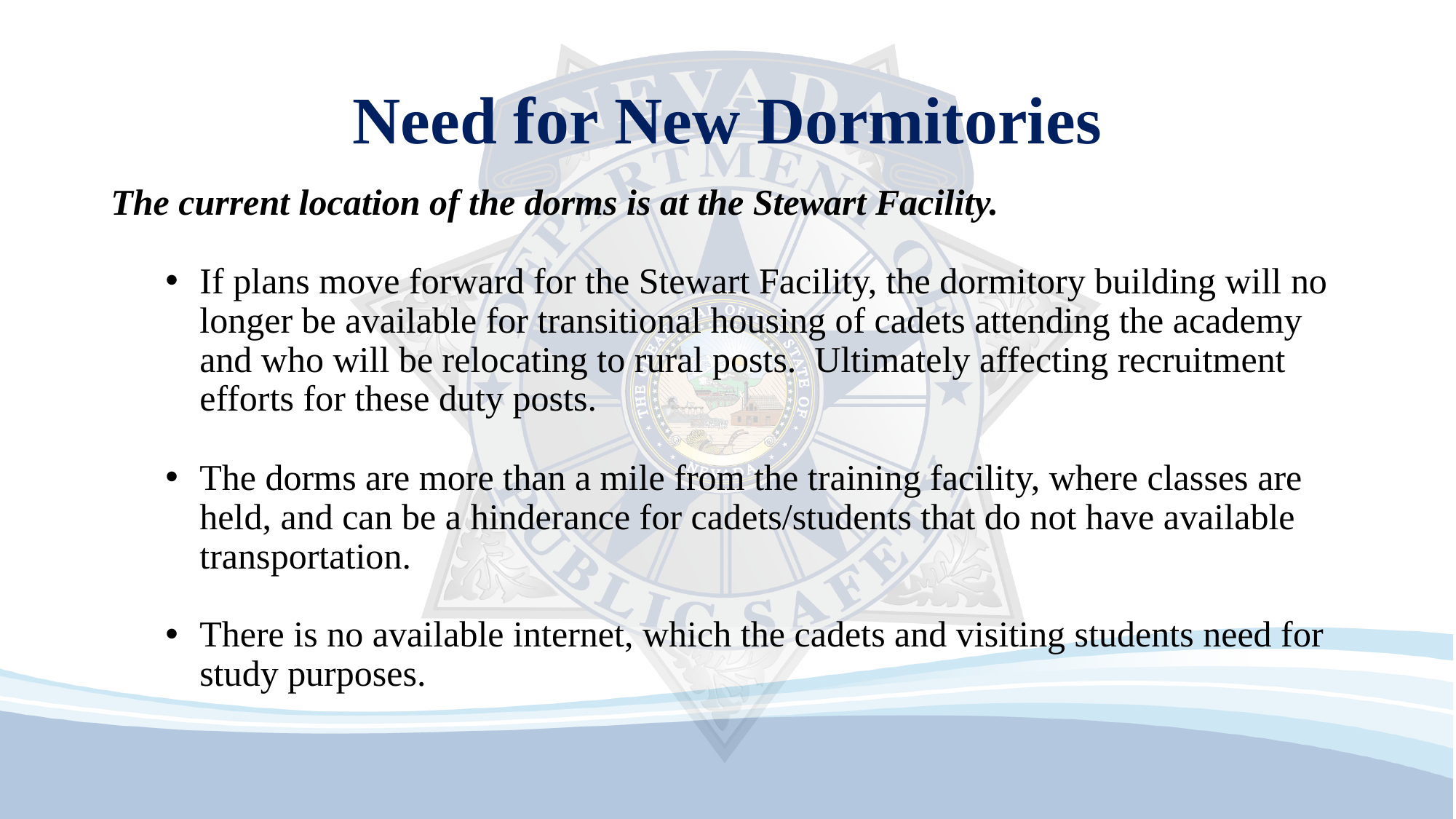

# Need for New Dormitories
The current location of the dorms is at the Stewart Facility.

If plans move forward for the Stewart Facility, the dormitory building will no longer be available for transitional housing of cadets attending the academy and who will be relocating to rural posts.  Ultimately affecting recruitment efforts for these duty posts.

The dorms are more than a mile from the training facility, where classes are held, and can be a hinderance for cadets/students that do not have available transportation.

There is no available internet, which the cadets and visiting students need for study purposes.